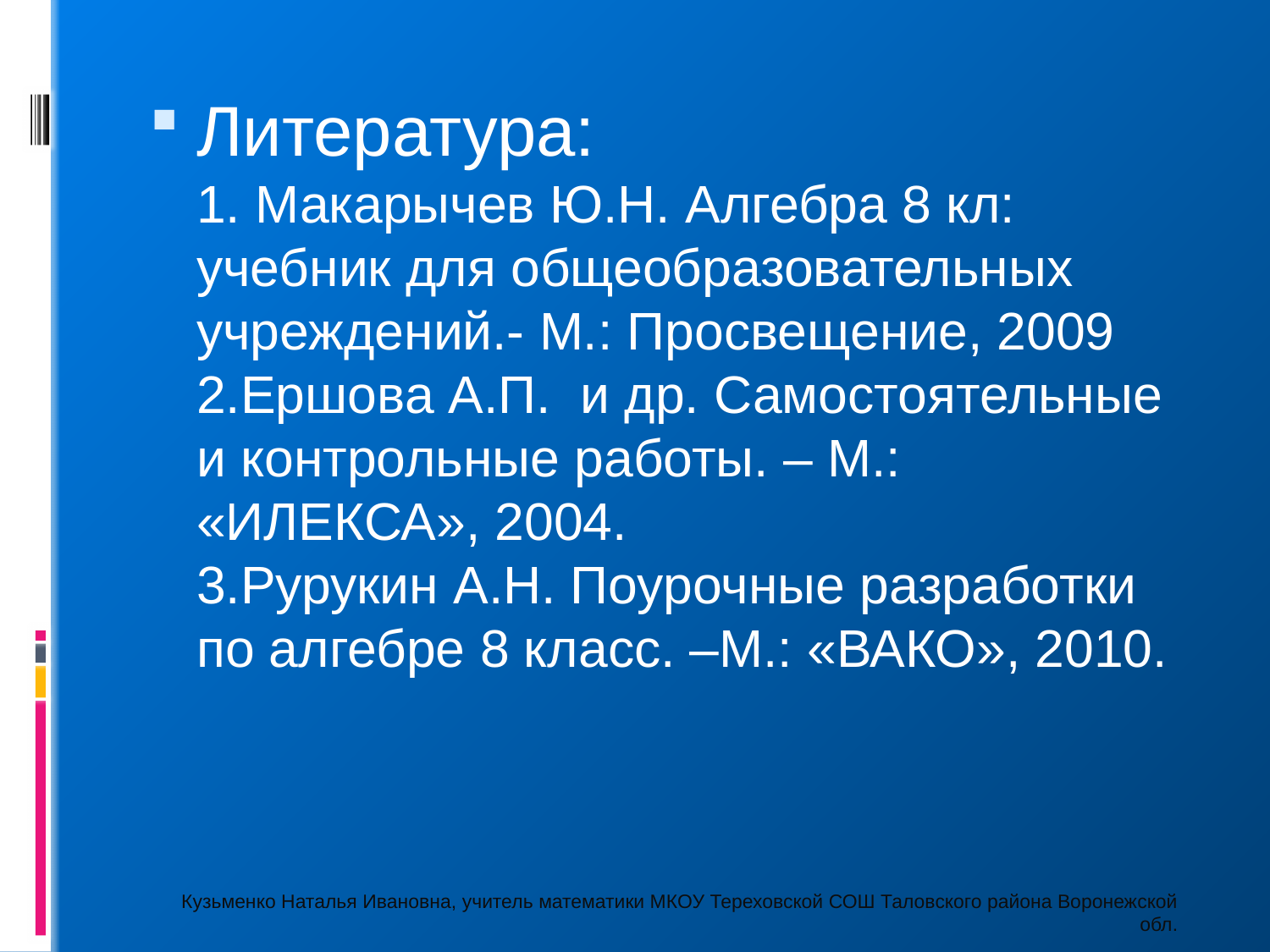

Литература:
1. Макарычев Ю.Н. Алгебра 8 кл: учебник для общеобразовательных учреждений.- М.: Просвещение, 2009
2.Ершова А.П.  и др. Самостоятельные и контрольные работы. – М.: «ИЛЕКСА», 2004.
3.Рурукин А.Н. Поурочные разработки по алгебре 8 класс. –М.: «ВАКО», 2010.

Кузьменко Наталья Ивановна, учитель математики МКОУ Тереховской СОШ Таловского района Воронежской обл.